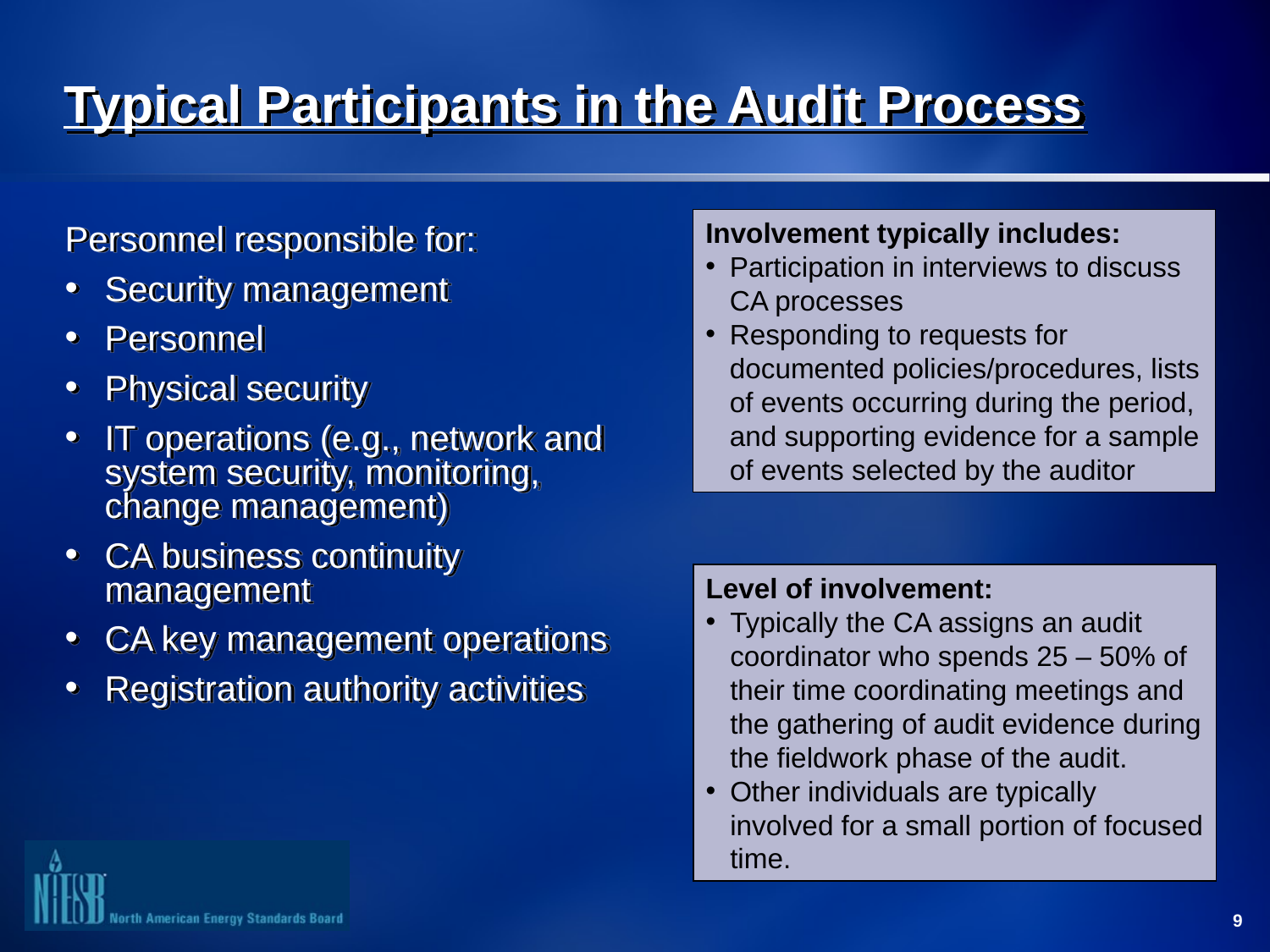

# Typical Participants in the Audit Process
Involvement typically includes:
Participation in interviews to discuss CA processes
Responding to requests for documented policies/procedures, lists of events occurring during the period, and supporting evidence for a sample of events selected by the auditor
Personnel responsible for:
Security management
Personnel
Physical security
IT operations (e.g., network and system security, monitoring, change management)
CA business continuity management
CA key management operations
Registration authority activities

Level of involvement:
Typically the CA assigns an audit coordinator who spends 25 – 50% of their time coordinating meetings and the gathering of audit evidence during the fieldwork phase of the audit.
Other individuals are typically involved for a small portion of focused time.